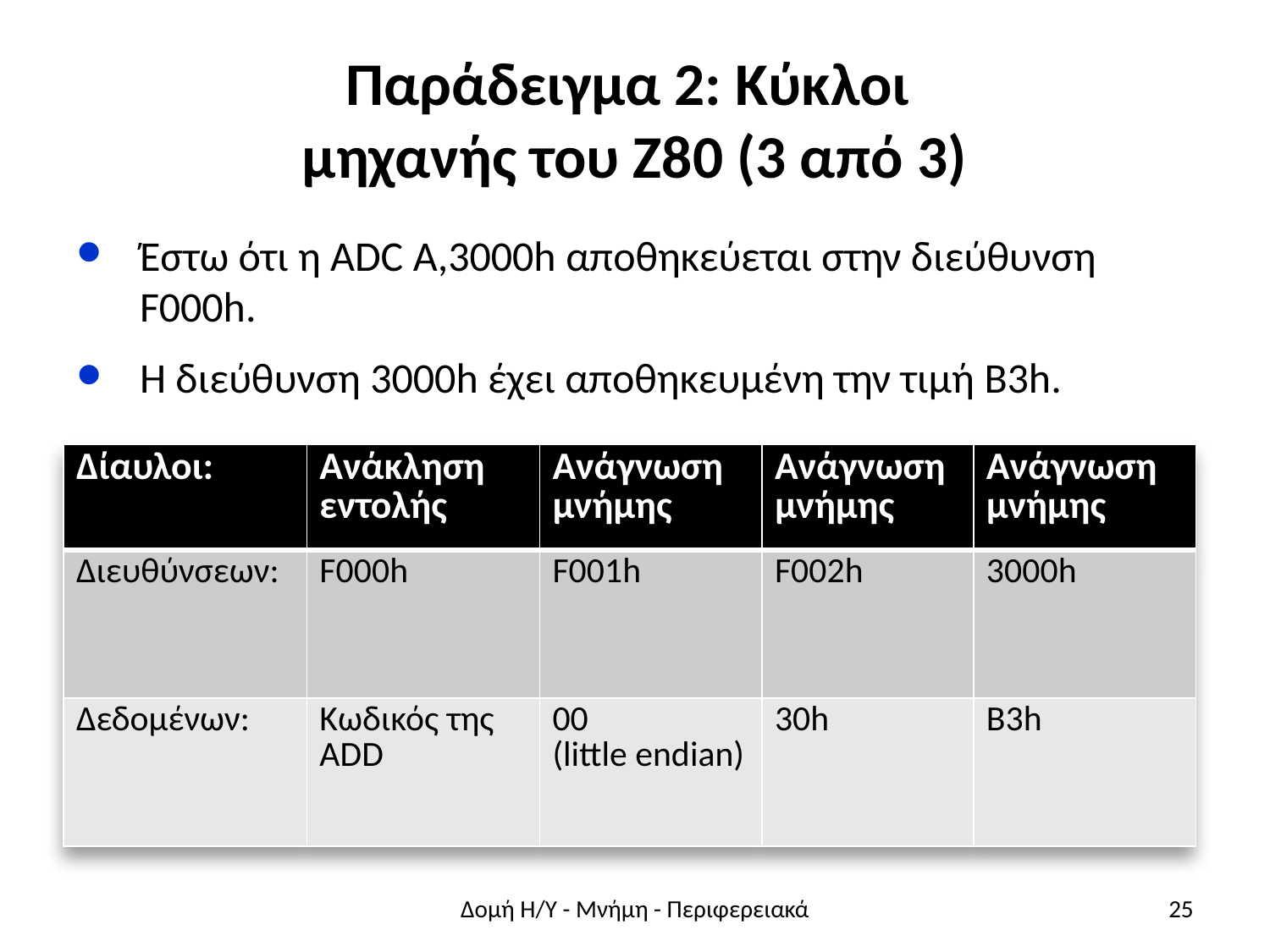

# Παράδειγμα 2: Κύκλοι μηχανής του Ζ80 (3 από 3)
Έστω ότι η ADC A,3000h αποθηκεύεται στην διεύθυνση F000h.
Η διεύθυνση 3000h έχει αποθηκευμένη την τιμή B3h.
| Δίαυλοι: | Ανάκληση εντολής | Ανάγνωση μνήμης | Ανάγνωση μνήμης | Ανάγνωση μνήμης |
| --- | --- | --- | --- | --- |
| Διευθύνσεων: | F000h | F001h | F002h | 3000h |
| Δεδομένων: | Κωδικός της ADD | 00 (little endian) | 30h | B3h |
Δομή Η/Υ - Μνήμη - Περιφερειακά
25